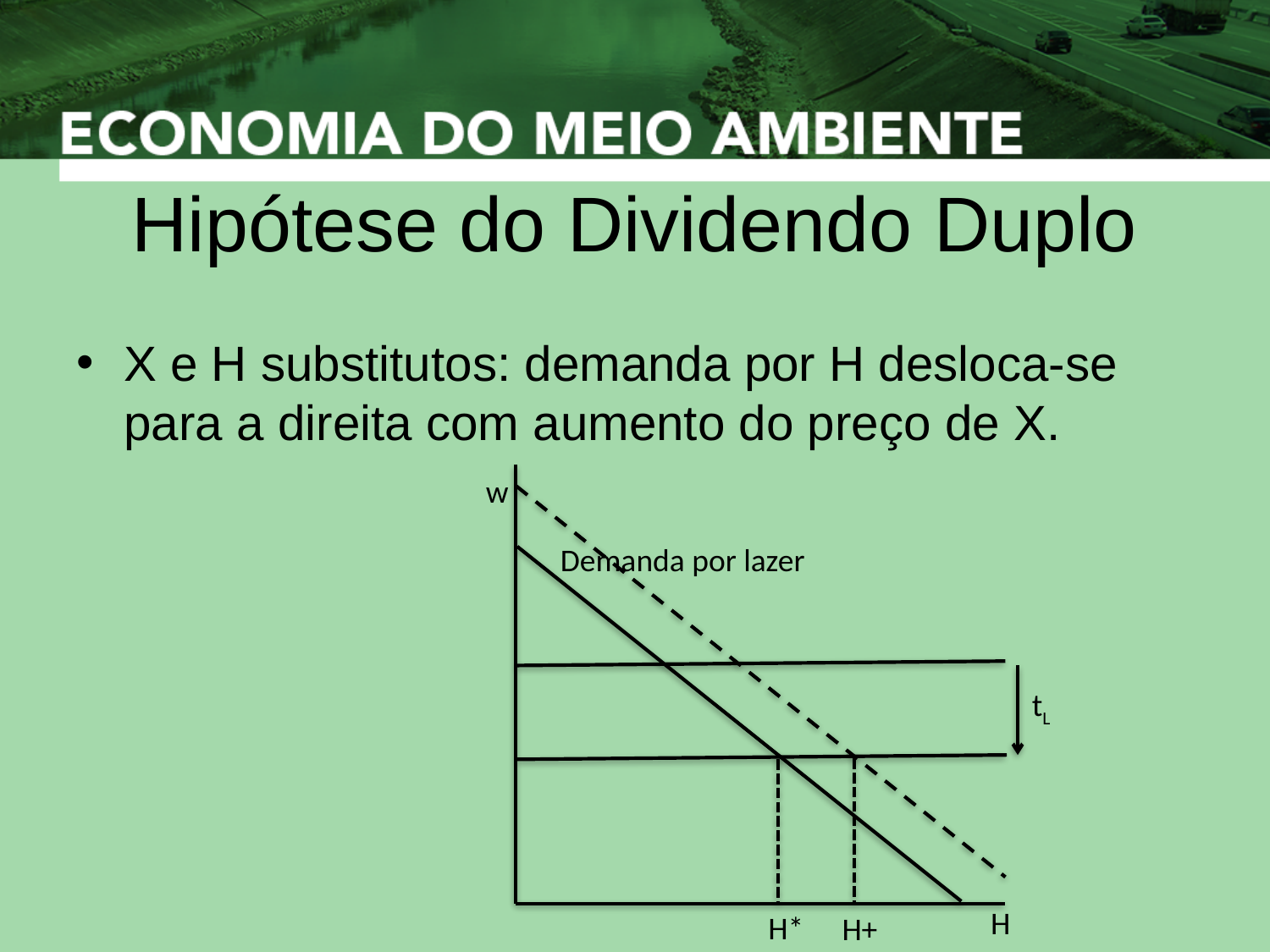

# Hipótese do Dividendo Duplo
X e H substitutos: demanda por H desloca-se para a direita com aumento do preço de X.
w
Demanda por lazer
tL
H
H*
H+